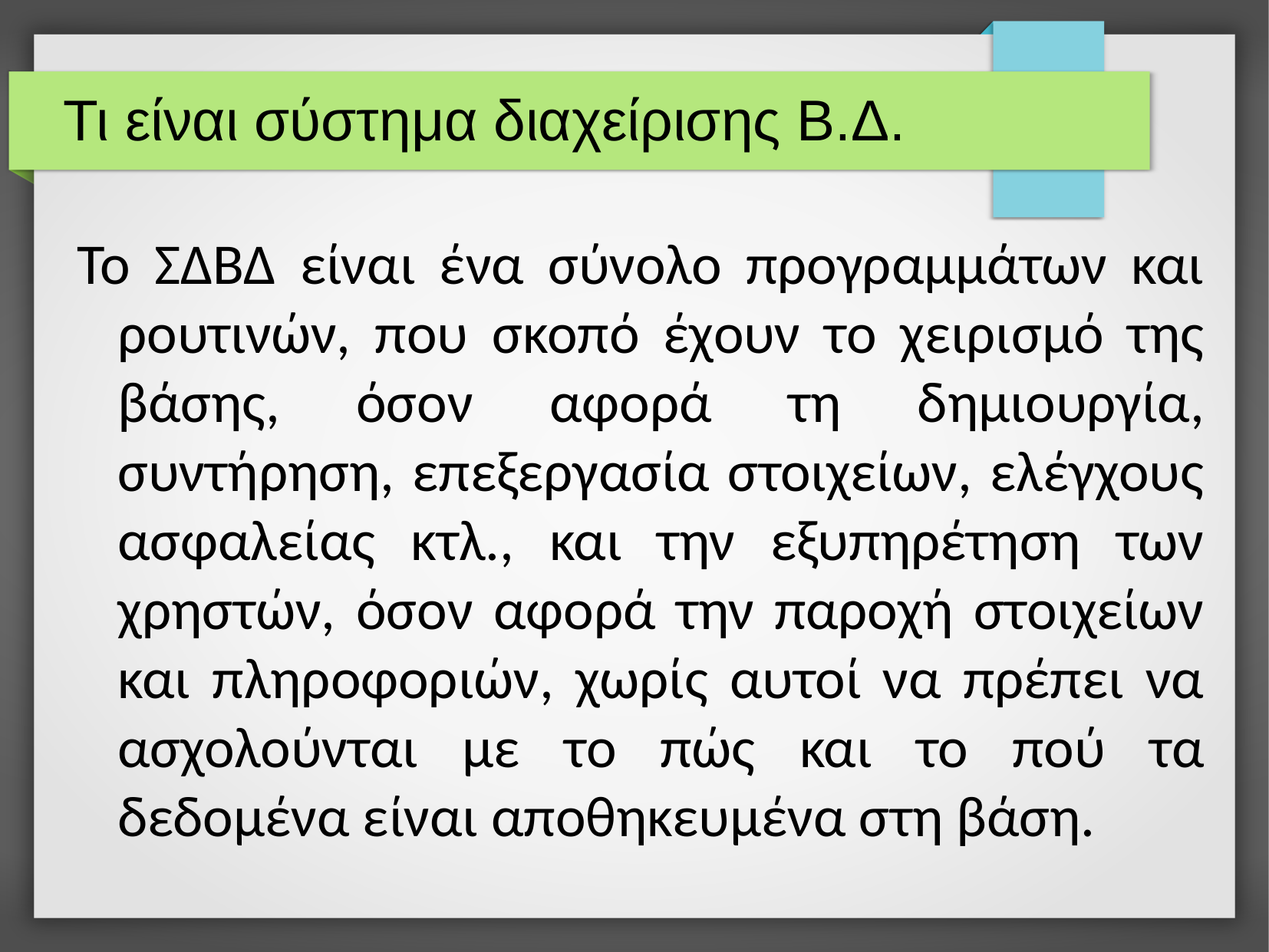

# Τι είναι σύστημα διαχείρισης Β.Δ.
To ΣΔΒΔ είναι ένα σύνολο προγραμμάτων και ρουτινών, που σκοπό έχουν το χειρισμό της βάσης, όσον αφορά τη δημιουργία, συντήρηση, επεξεργασία στοιχείων, ελέγχους ασφαλείας κτλ., και την εξυπηρέτηση των χρηστών, όσον αφορά την παροχή στοιχείων και πληροφοριών, χωρίς αυτοί να πρέπει να ασχολούνται με το πώς και το πού τα δεδομένα είναι αποθηκευμένα στη βάση.